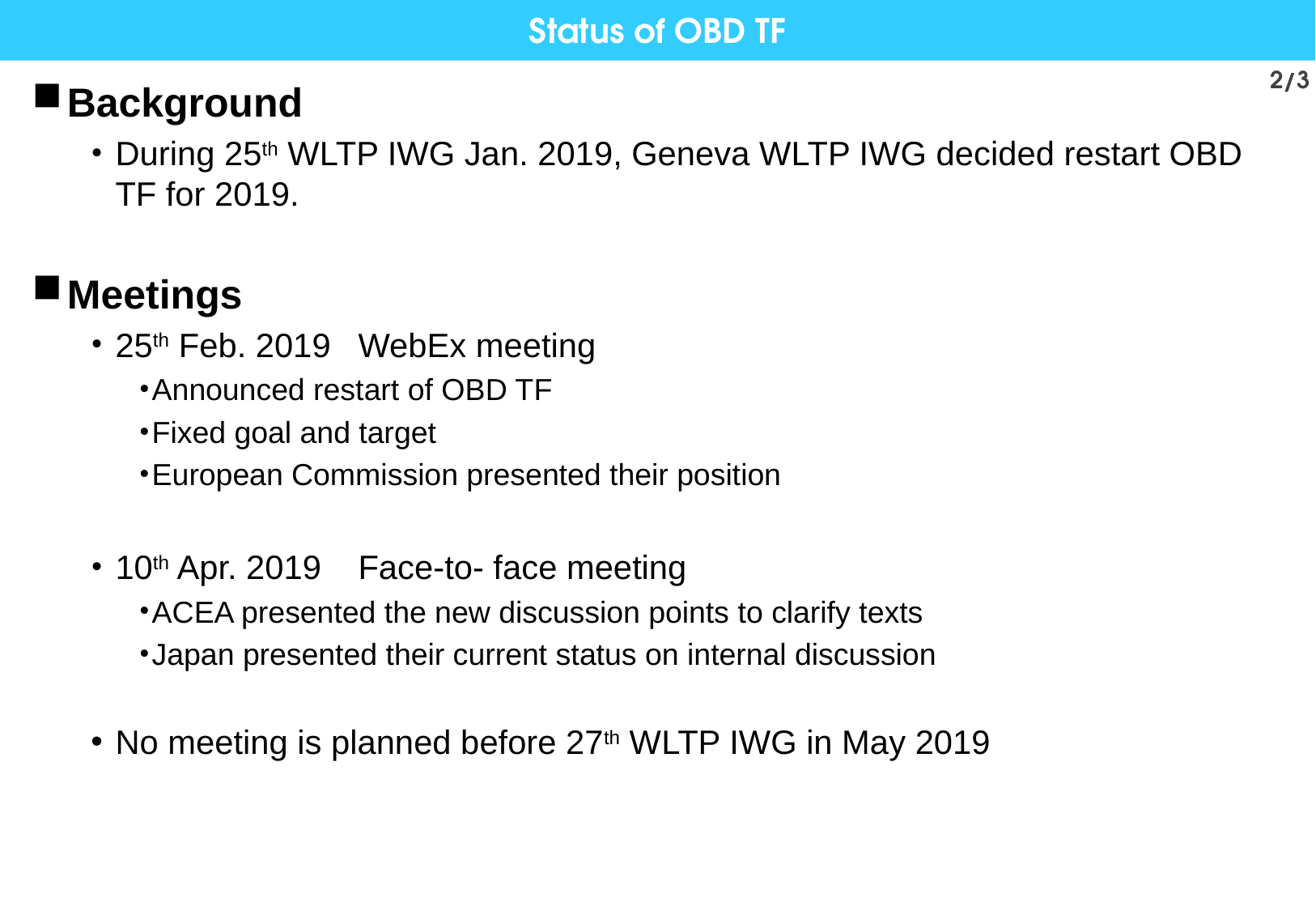

# Status of OBD TF
2/3
Background
During 25th WLTP IWG Jan. 2019, Geneva WLTP IWG decided restart OBD TF for 2019.

Meetings
25th Feb. 2019	WebEx meeting
Announced restart of OBD TF
Fixed goal and target
European Commission presented their position

10th Apr. 2019	Face-to- face meeting
ACEA presented the new discussion points to clarify texts
Japan presented their current status on internal discussion

No meeting is planned before 27th WLTP IWG in May 2019